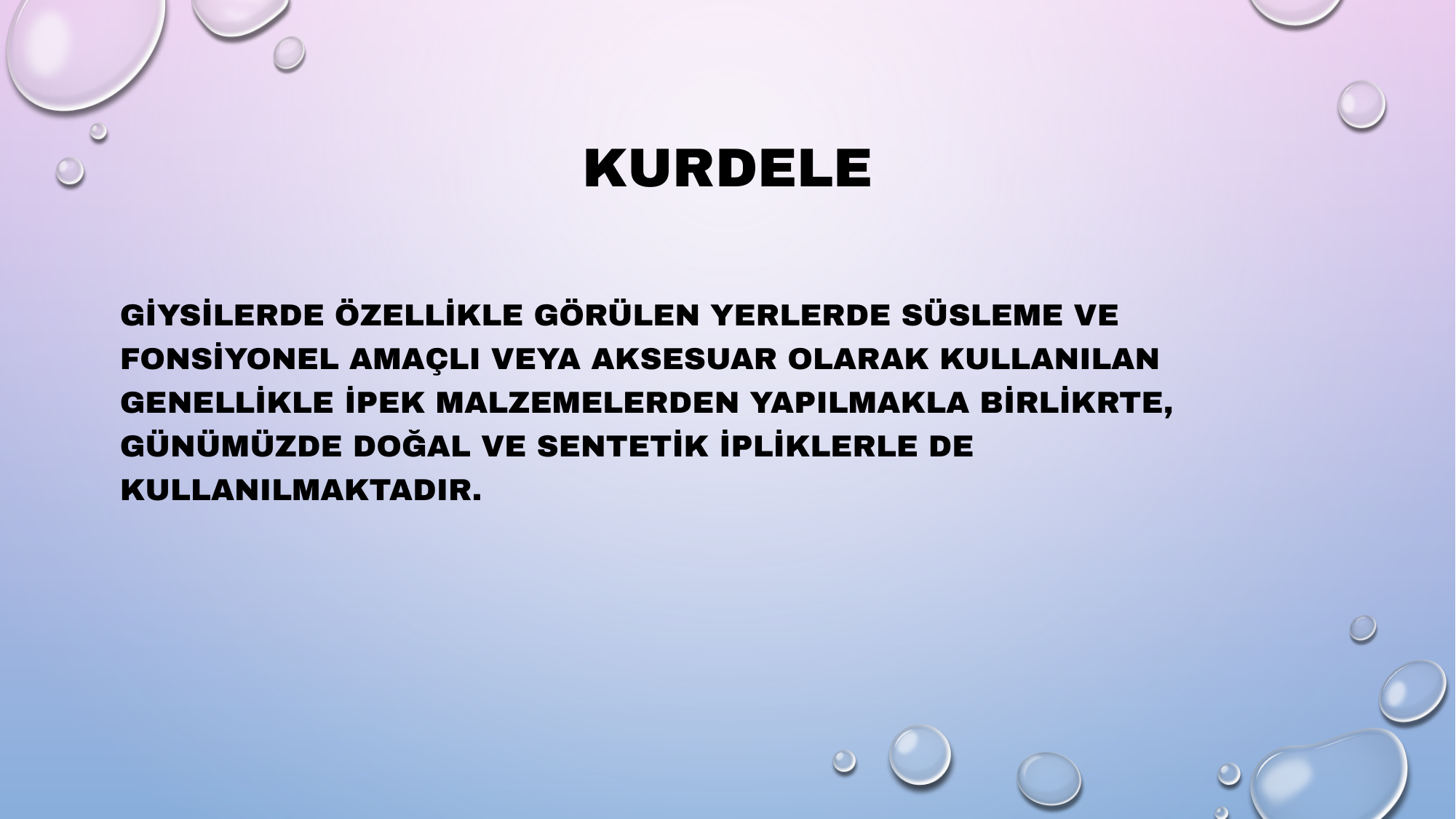

# kurdele
Giysilerde özellikle görülen yerlerde süsleme ve fonsiyonel amaçlı veya aksesuar olarak kullanılan genellikle ipek malzemelerden yapılmakla birlikrte, günümüzde doğal ve sentetik ipliklerle de kullanılmaktadır.